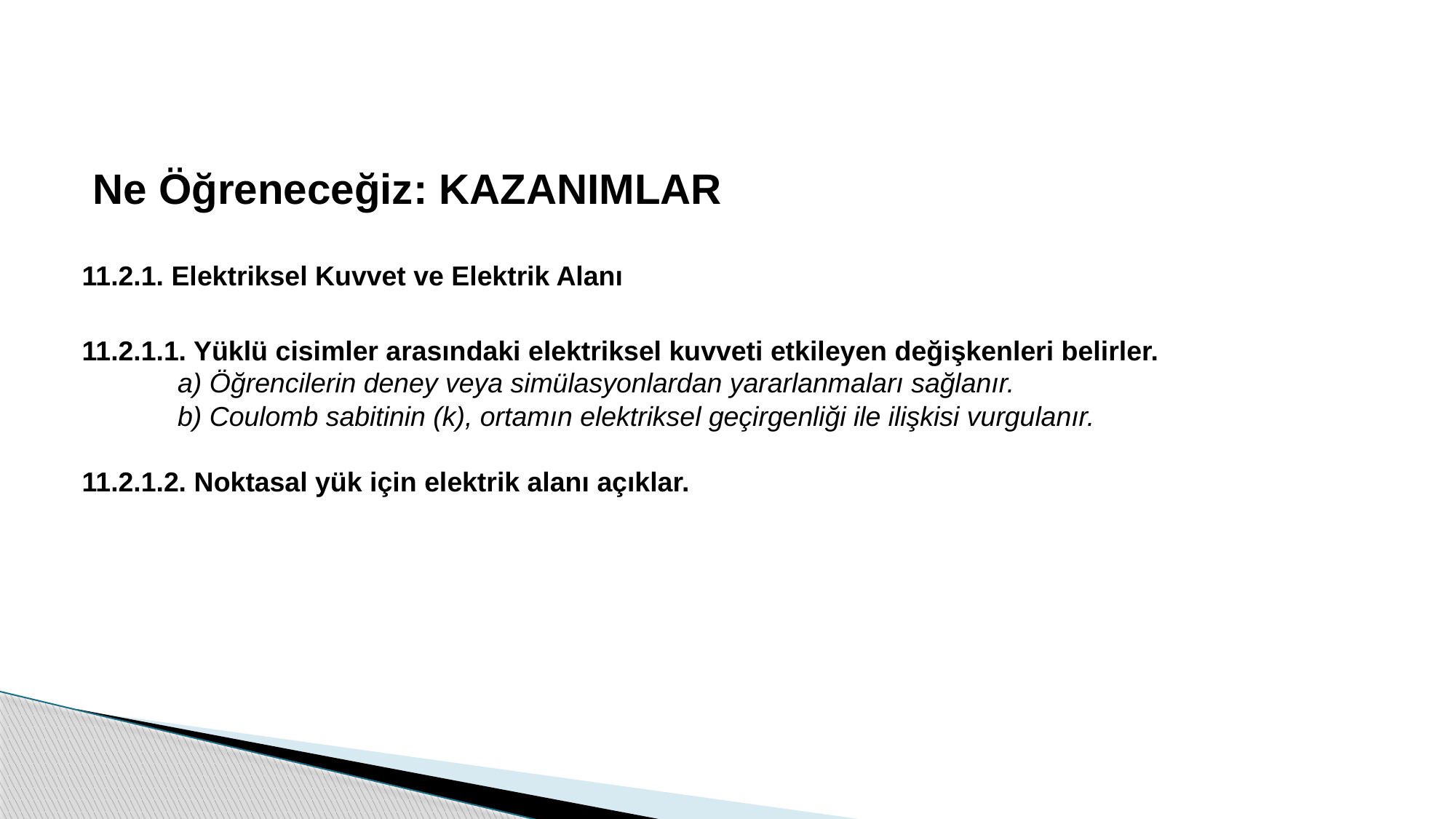

Ne Öğreneceğiz: KAZANIMLAR
11.2.1. Elektriksel Kuvvet ve Elektrik Alanı

11.2.1.1. Yüklü cisimler arasındaki elektriksel kuvveti etkileyen değişkenleri belirler.
a) Öğrencilerin deney veya simülasyonlardan yararlanmaları sağlanır.
b) Coulomb sabitinin (k), ortamın elektriksel geçirgenliği ile ilişkisi vurgulanır.

11.2.1.2. Noktasal yük için elektrik alanı açıklar.